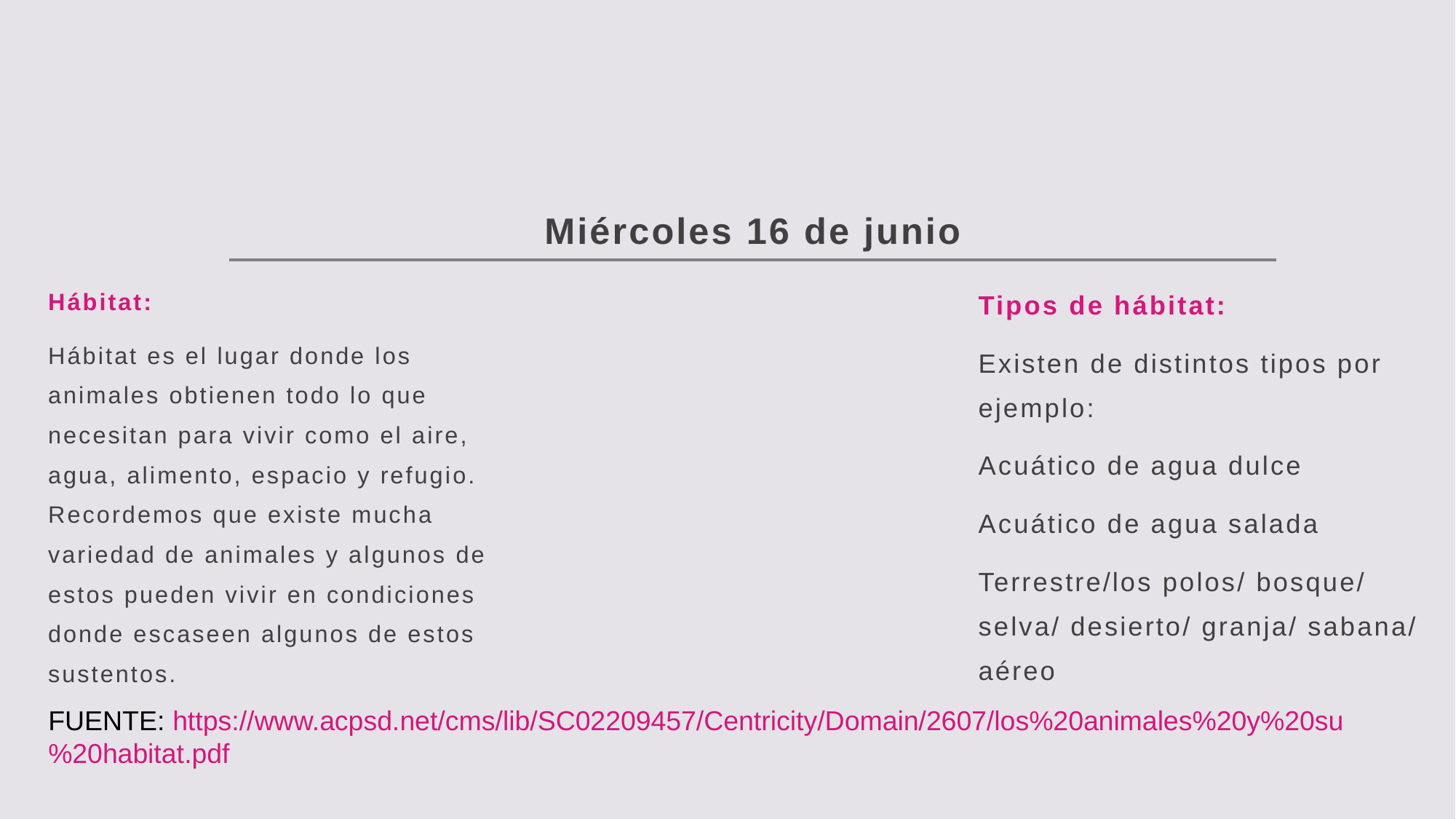

# Miércoles 16 de junio
Hábitat:
Hábitat es el lugar donde los animales obtienen todo lo que necesitan para vivir como el aire, agua, alimento, espacio y refugio. Recordemos que existe mucha variedad de animales y algunos de estos pueden vivir en condiciones donde escaseen algunos de estos sustentos.
Tipos de hábitat:
Existen de distintos tipos por ejemplo:
Acuático de agua dulce
Acuático de agua salada
Terrestre/los polos/ bosque/ selva/ desierto/ granja/ sabana/ aéreo

FUENTE: https://www.acpsd.net/cms/lib/SC02209457/Centricity/Domain/2607/los%20animales%20y%20su%20habitat.pdf